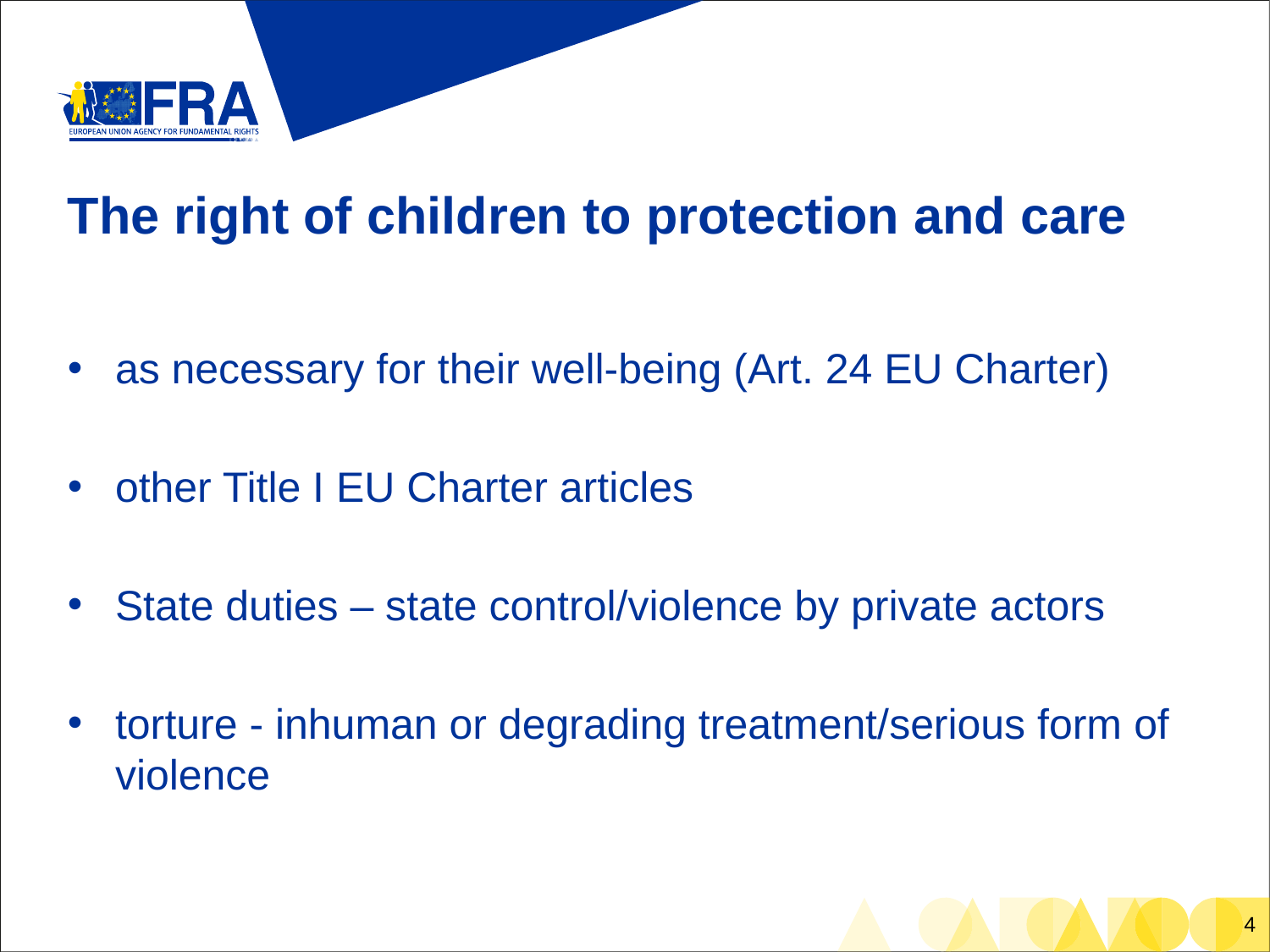

# The right of children to protection and care

as necessary for their well-being (Art. 24 EU Charter)

other Title I EU Charter articles

State duties – state control/violence by private actors

torture - inhuman or degrading treatment/serious form of violence